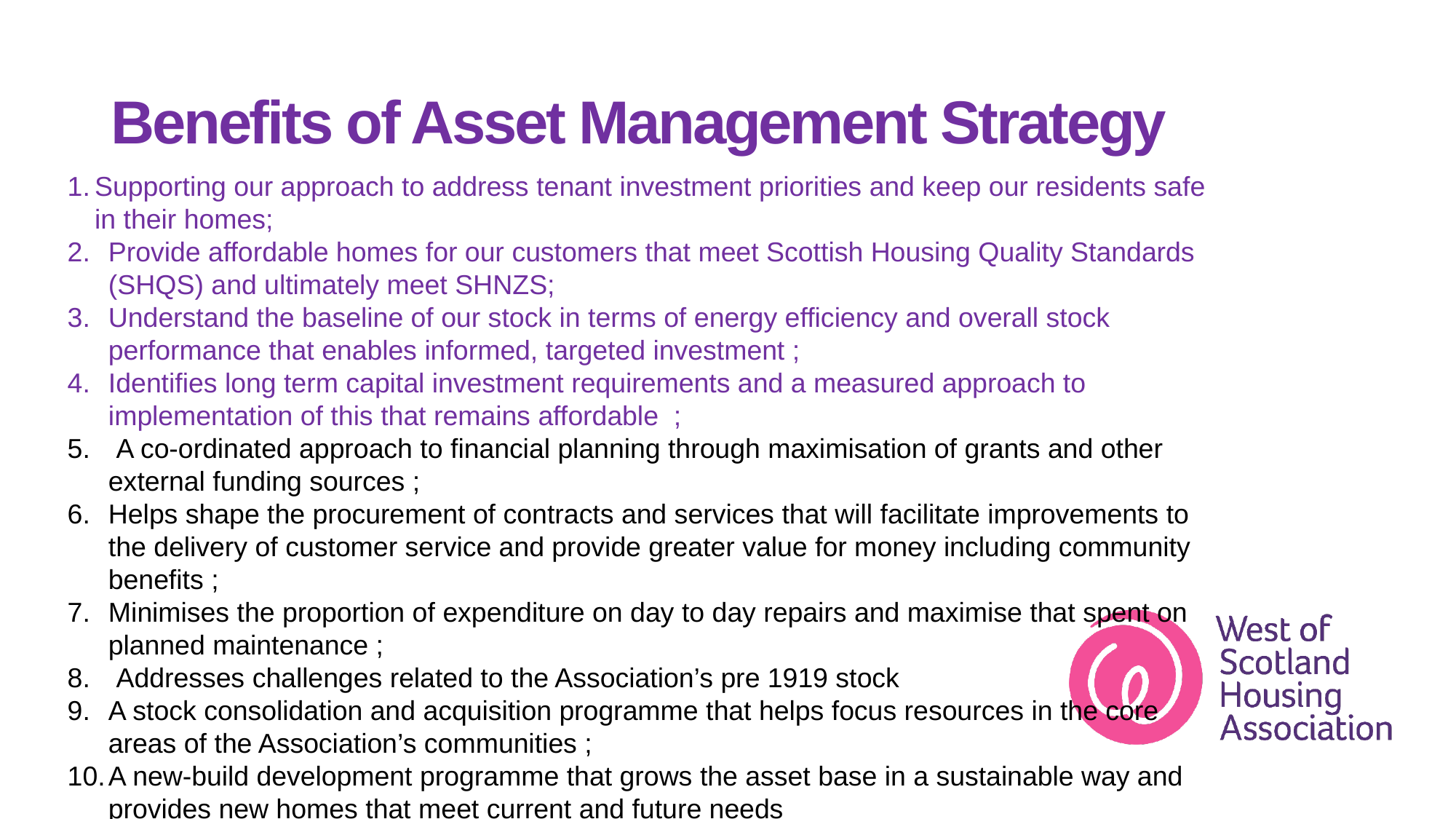

Benefits of Asset Management Strategy
Supporting our approach to address tenant investment priorities and keep our residents safe in their homes;
Provide affordable homes for our customers that meet Scottish Housing Quality Standards (SHQS) and ultimately meet SHNZS;
Understand the baseline of our stock in terms of energy efficiency and overall stock performance that enables informed, targeted investment ;
Identifies long term capital investment requirements and a measured approach to implementation of this that remains affordable  ;
 A co-ordinated approach to financial planning through maximisation of grants and other external funding sources ;
Helps shape the procurement of contracts and services that will facilitate improvements to the delivery of customer service and provide greater value for money including community benefits ;
Minimises the proportion of expenditure on day to day repairs and maximise that spent on planned maintenance ;
 Addresses challenges related to the Association’s pre 1919 stock
A stock consolidation and acquisition programme that helps focus resources in the core areas of the Association’s communities ;
A new-build development programme that grows the asset base in a sustainable way and provides new homes that meet current and future needs